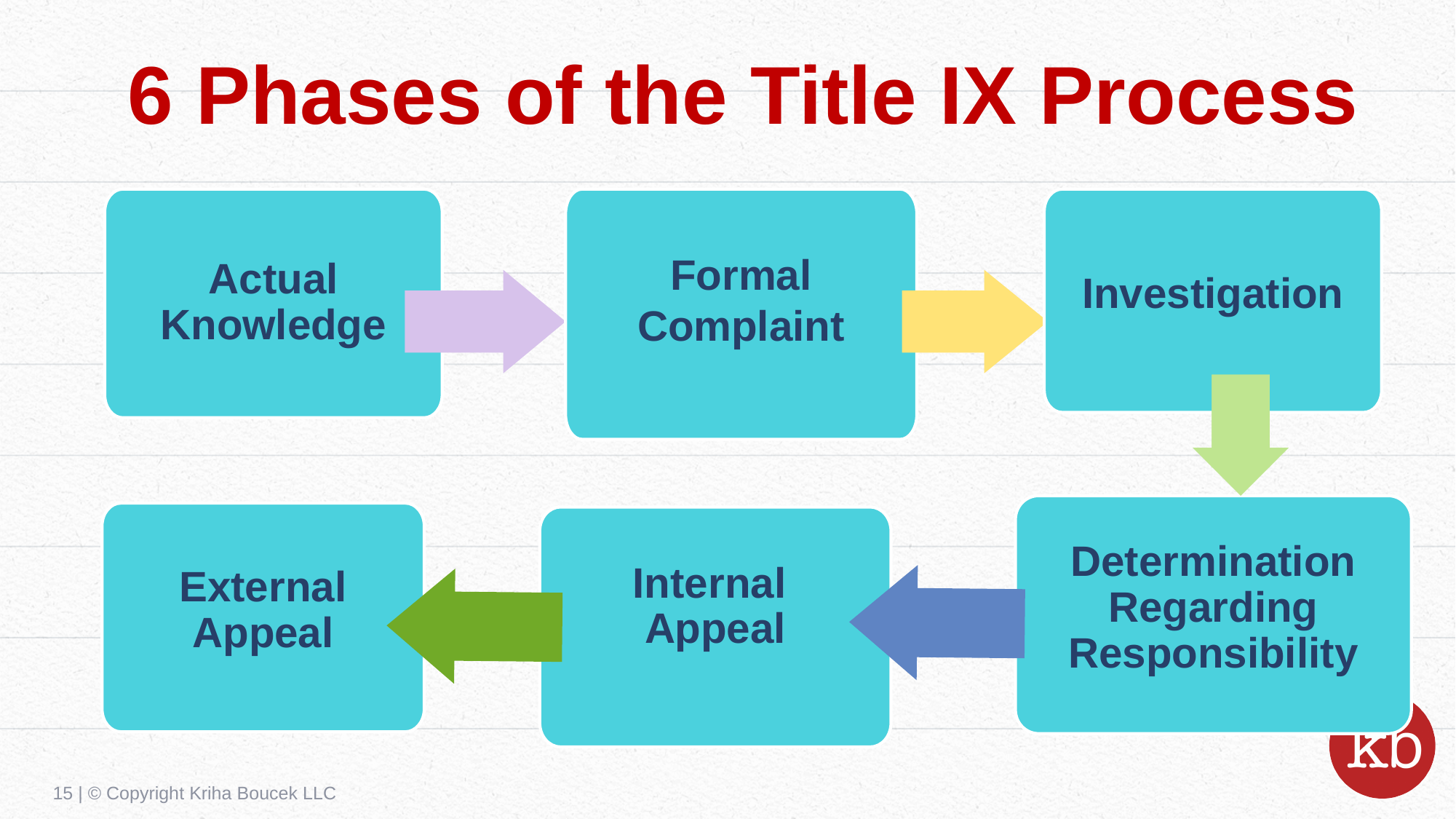

6 Phases of the Title IX Process

Actual Knowledge

Formal Complaint

Investigation

Determination Regarding Responsibility

Internal
Appeal

External Appeal